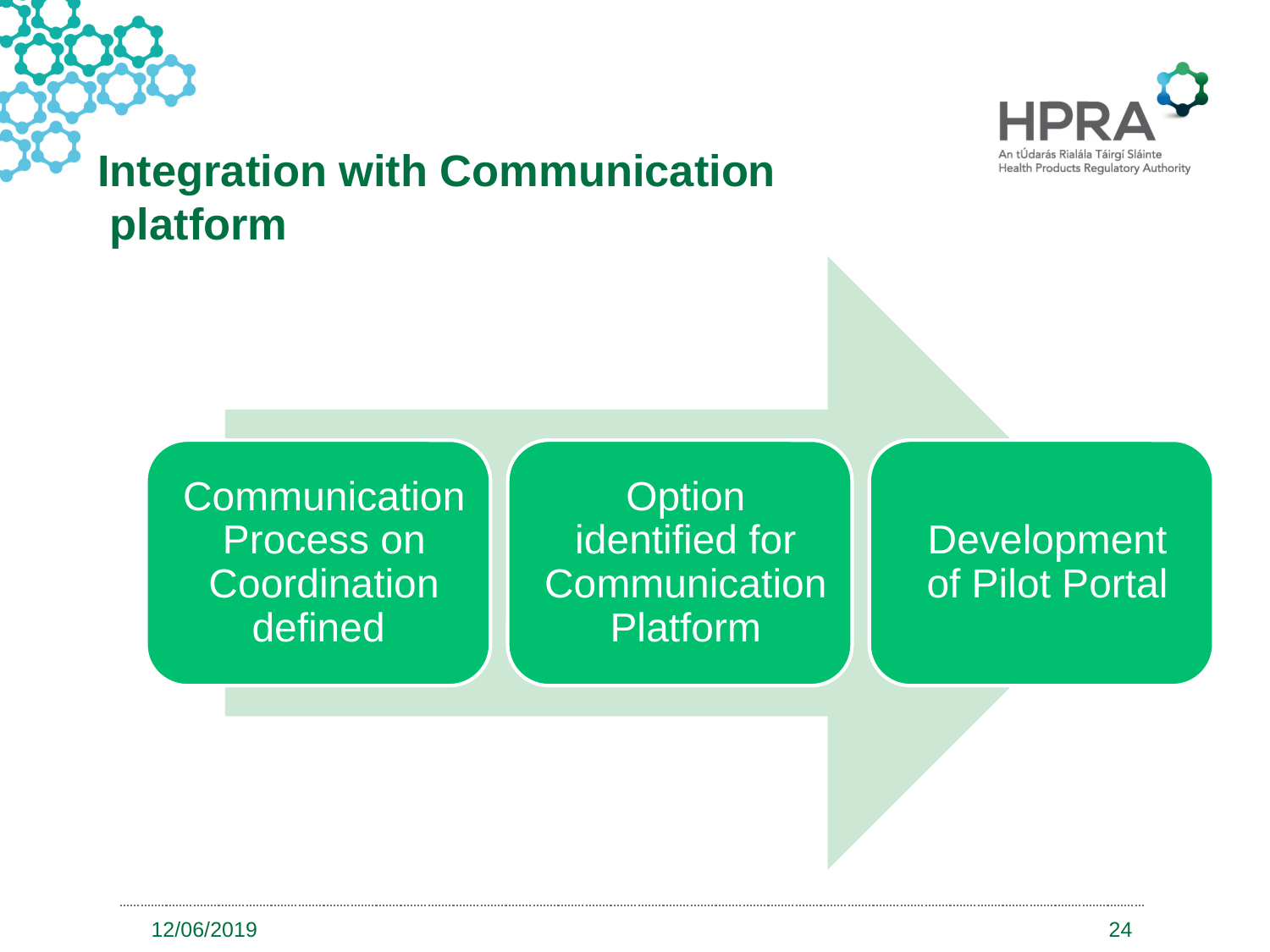

# Integration with Communication platform
Communication Process on Coordination defined
Option identified for Communication Platform
Development of Pilot Portal
12/06/2019
24